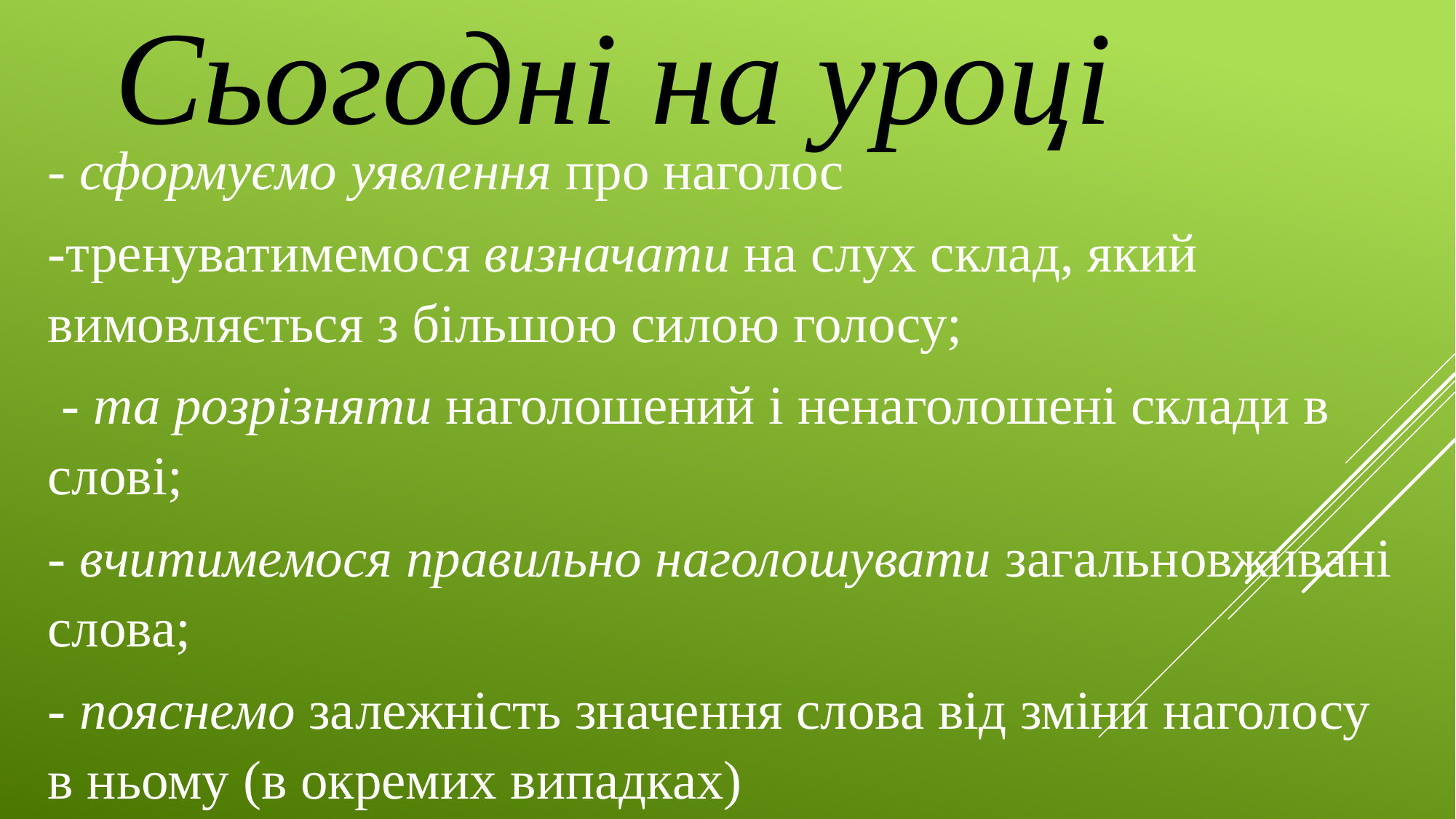

Сьогодні на уроці
- сформуємо уявлення про наголос
-тренуватимемося визначати на слух склад, який вимовляється з більшою силою голосу;
 - та розрізняти наголошений і ненаголошені склади в слові;
- вчитимемося правильно наголошувати загальновживані слова;
- пояснемо залежність значення слова від зміни наголосу в ньому (в окремих випадках)